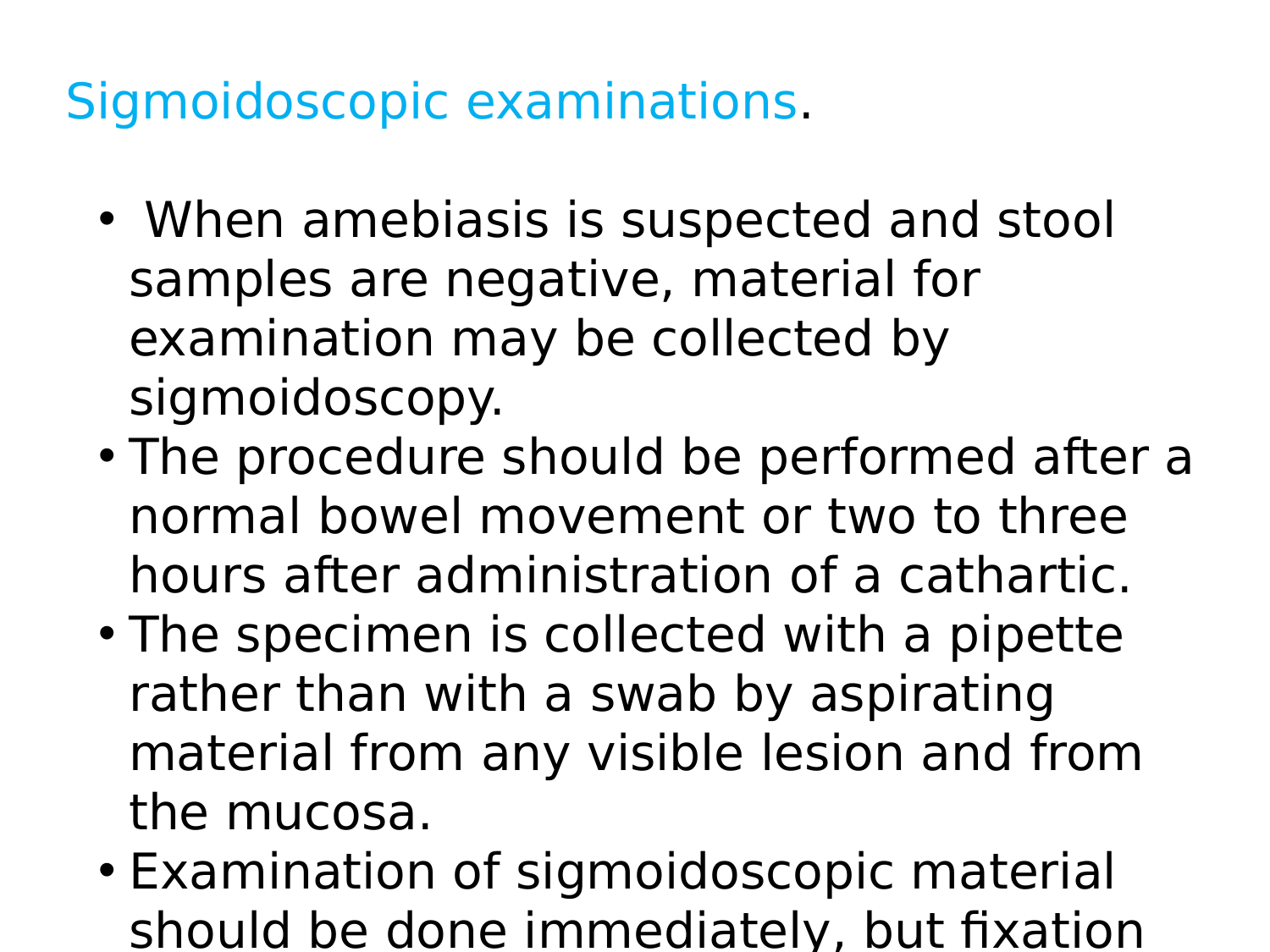

Sigmoidoscopic examinations.

 When amebiasis is suspected and stool samples are negative, material for examination may be collected by sigmoidoscopy.
The procedure should be performed after a normal bowel movement or two to three hours after administration of a cathartic.
The specimen is collected with a pipette rather than with a swab by aspirating material from any visible lesion and from the mucosa.
Examination of sigmoidoscopic material should be done immediately, but fixation can be  done with polyvinyl alcohol (PVA) after the wet preparation.